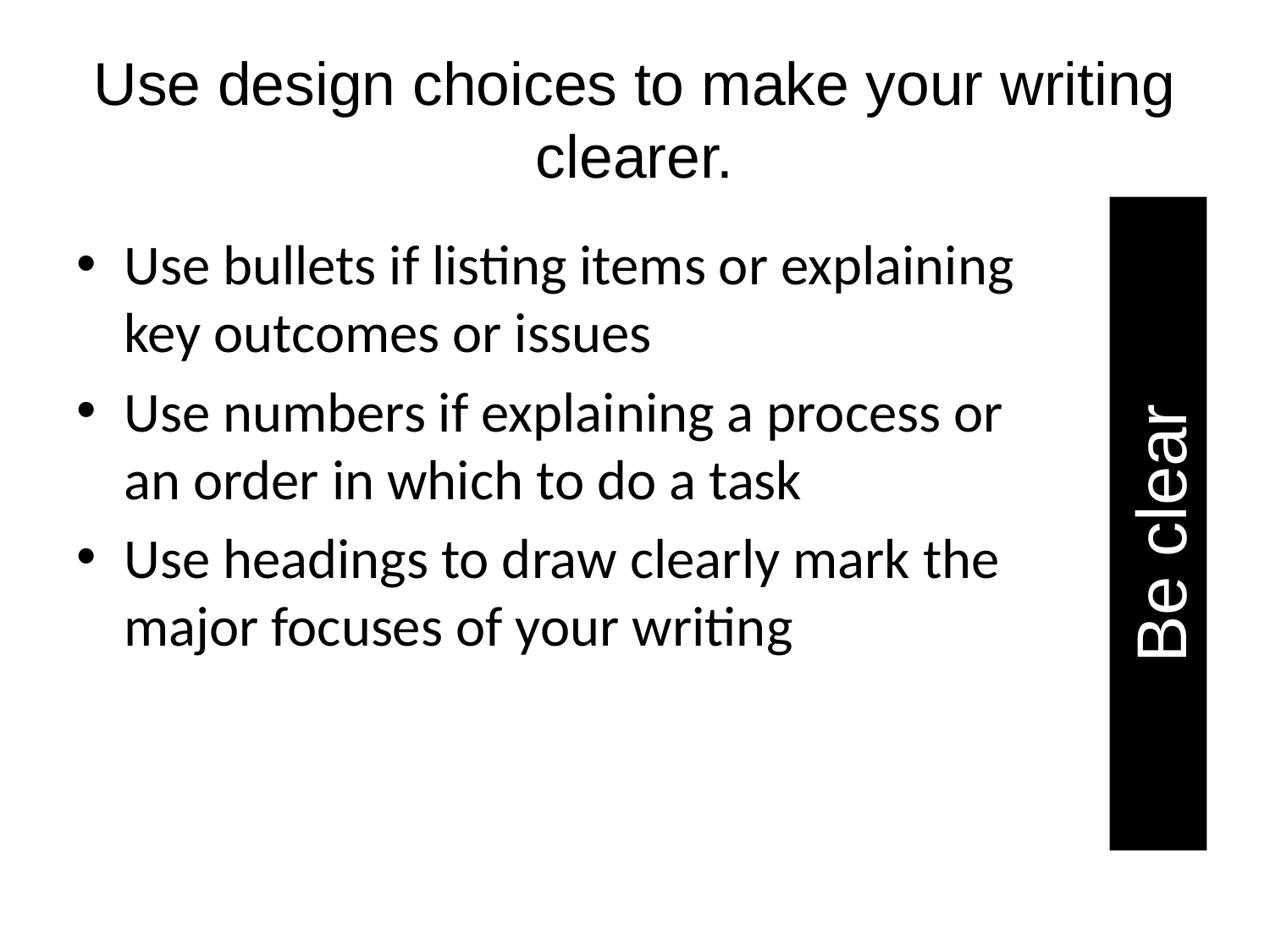

# Use design choices to make your writing clearer.
Use bullets if listing items or explaining key outcomes or issues
Use numbers if explaining a process or an order in which to do a task
Use headings to draw clearly mark the major focuses of your writing
Be clear